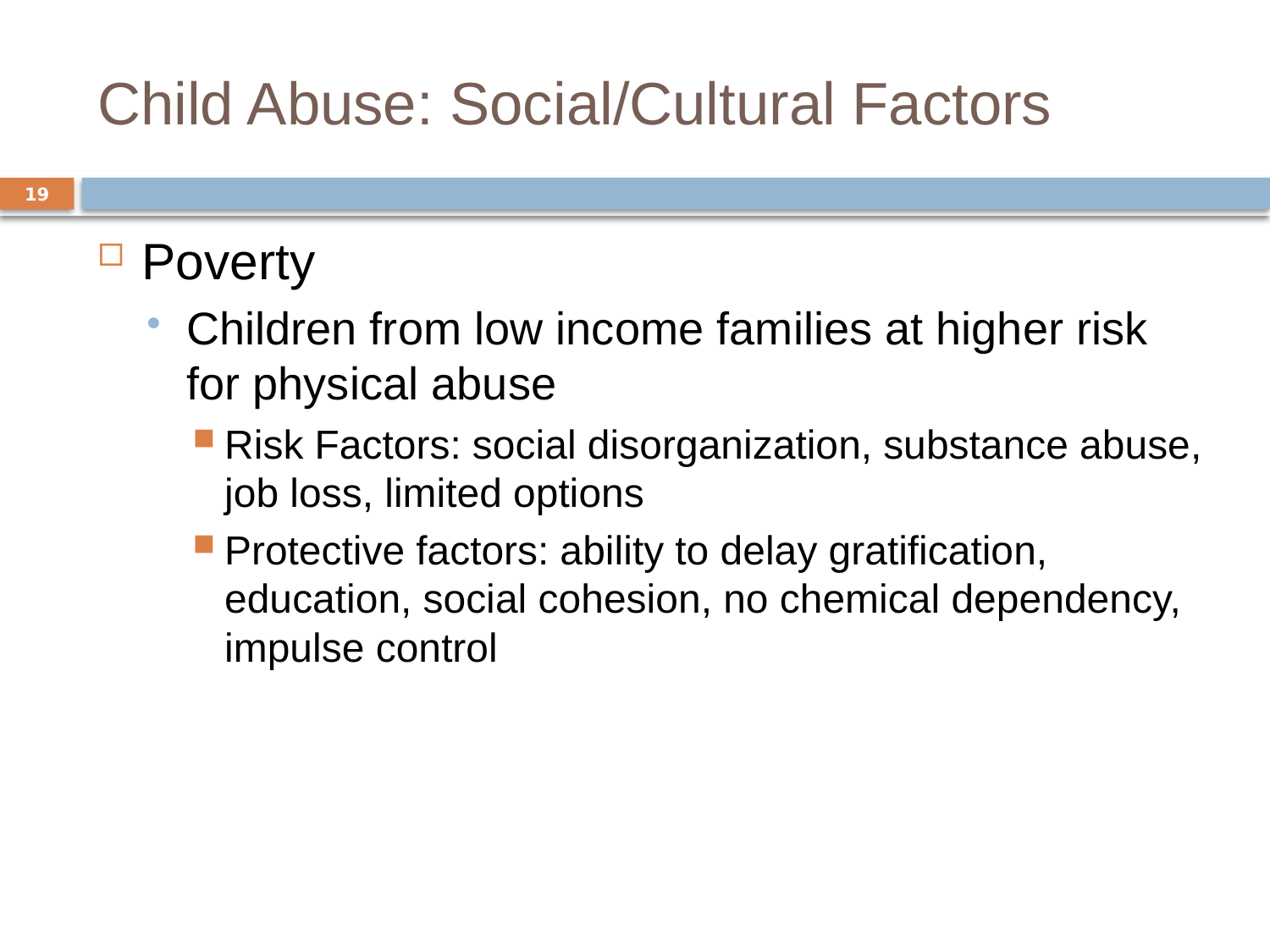

# Child Abuse: Social/Cultural Factors
19
Poverty
Children from low income families at higher risk for physical abuse
Risk Factors: social disorganization, substance abuse, job loss, limited options
Protective factors: ability to delay gratification, education, social cohesion, no chemical dependency, impulse control